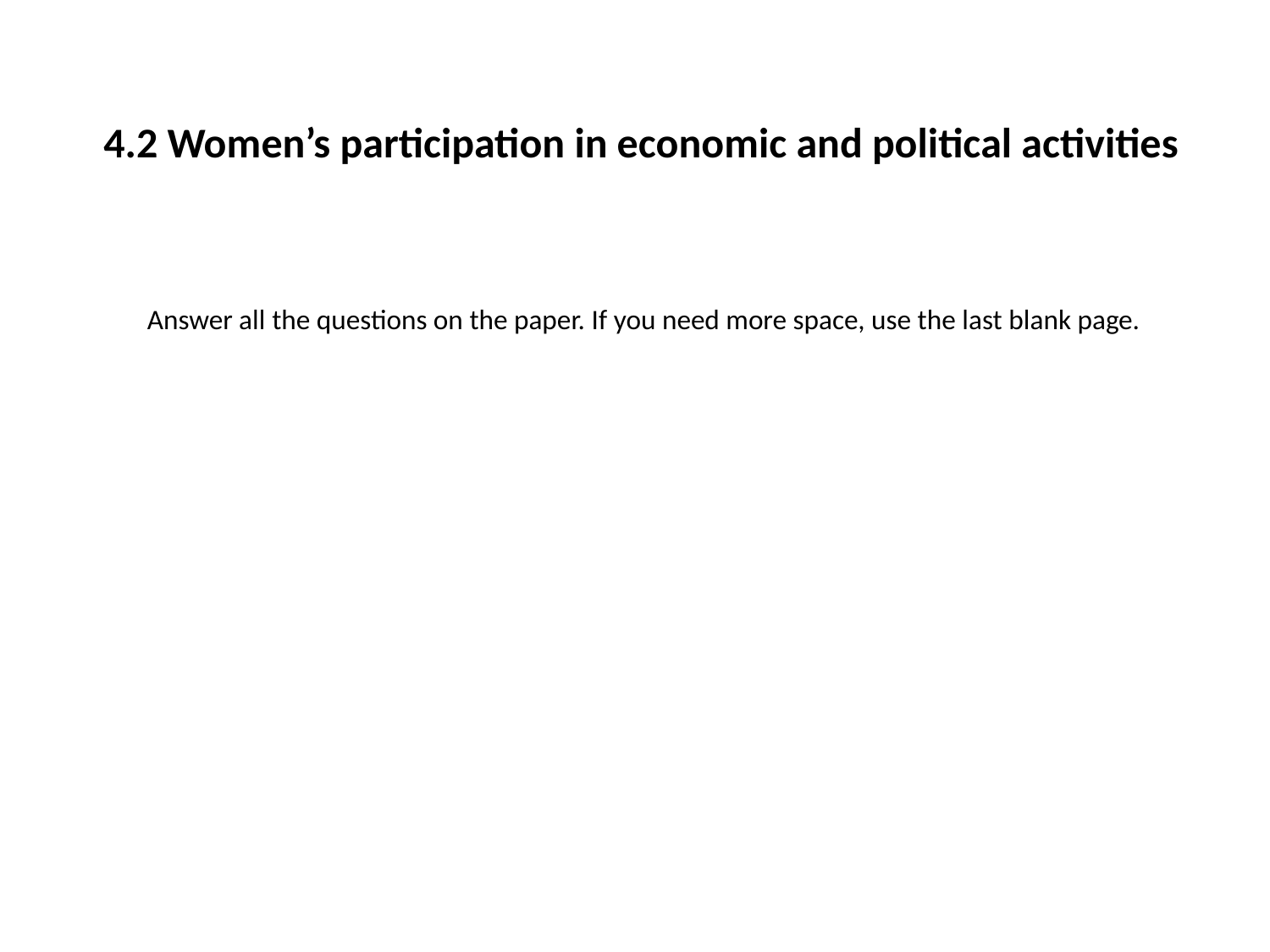

4.2 Women’s participation in economic and political activities

Answer all the questions on the paper. If you need more space, use the last blank page.